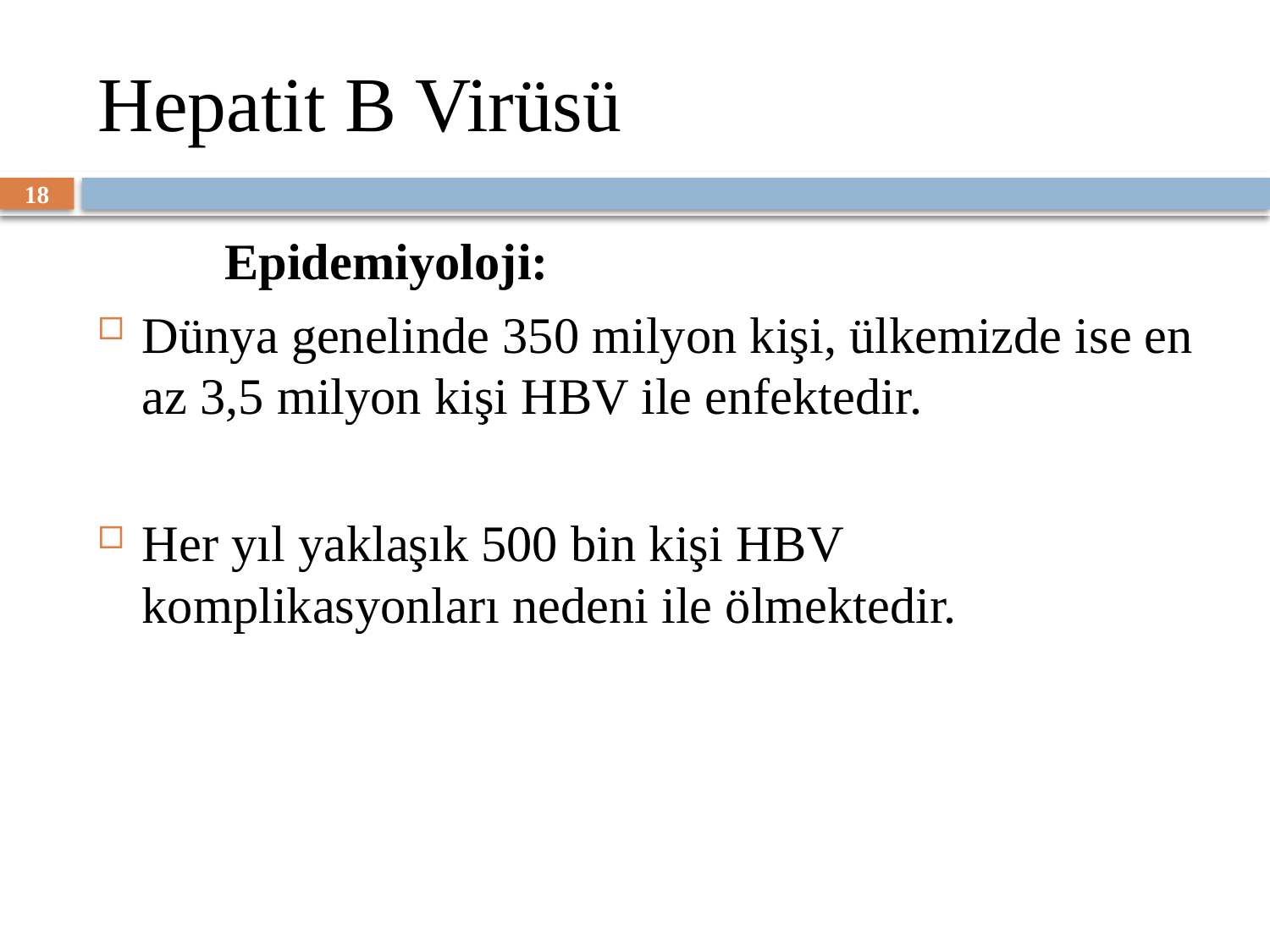

# Hepatit B Virüsü
18
	Epidemiyoloji:
Dünya genelinde 350 milyon kişi, ülkemizde ise en az 3,5 milyon kişi HBV ile enfektedir.

Her yıl yaklaşık 500 bin kişi HBV komplikasyonları nedeni ile ölmektedir.